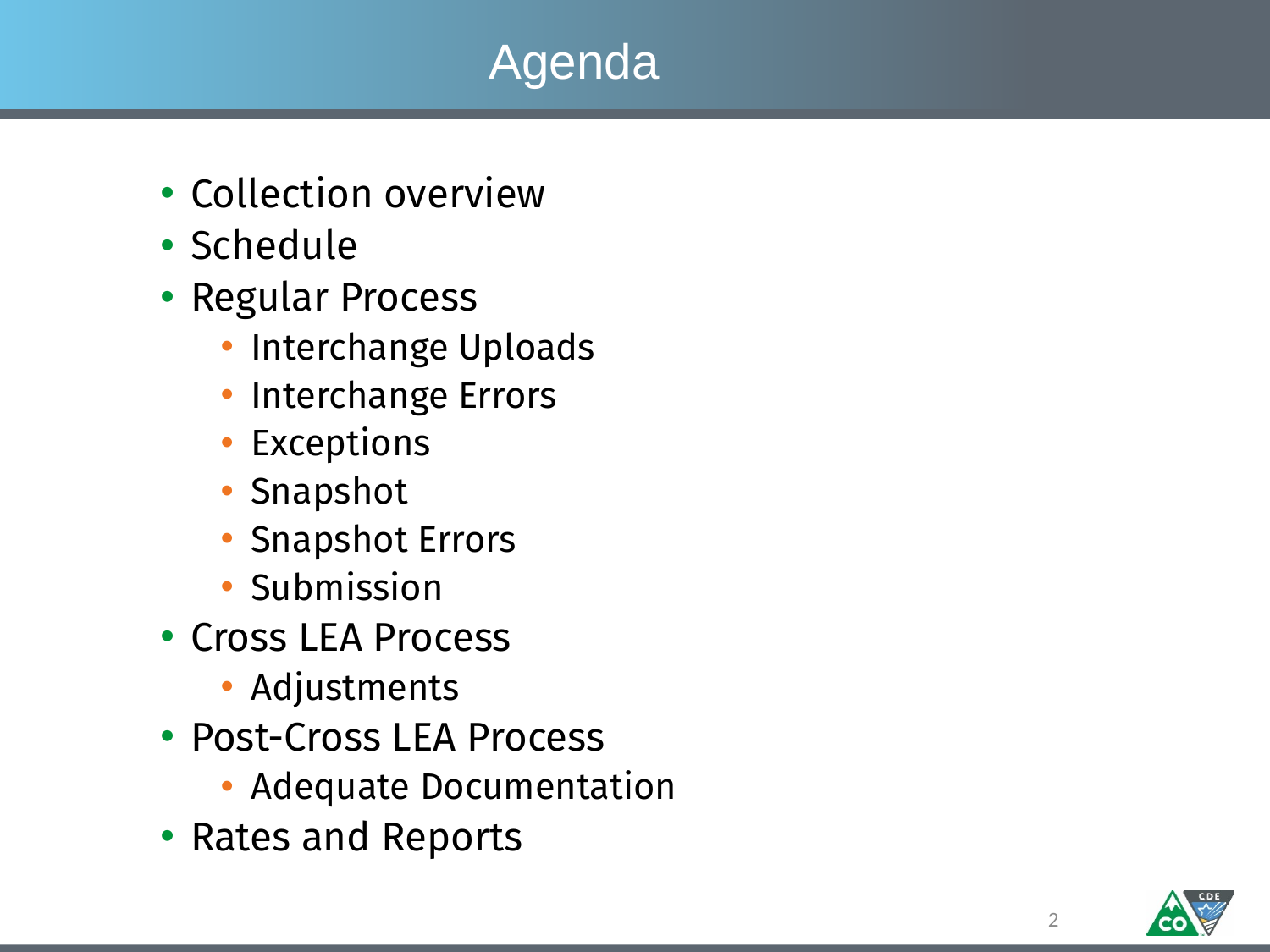

# Agenda
Collection overview
Schedule
Regular Process
Interchange Uploads
Interchange Errors
Exceptions
Snapshot
Snapshot Errors
Submission
Cross LEA Process
Adjustments
Post-Cross LEA Process
Adequate Documentation
Rates and Reports